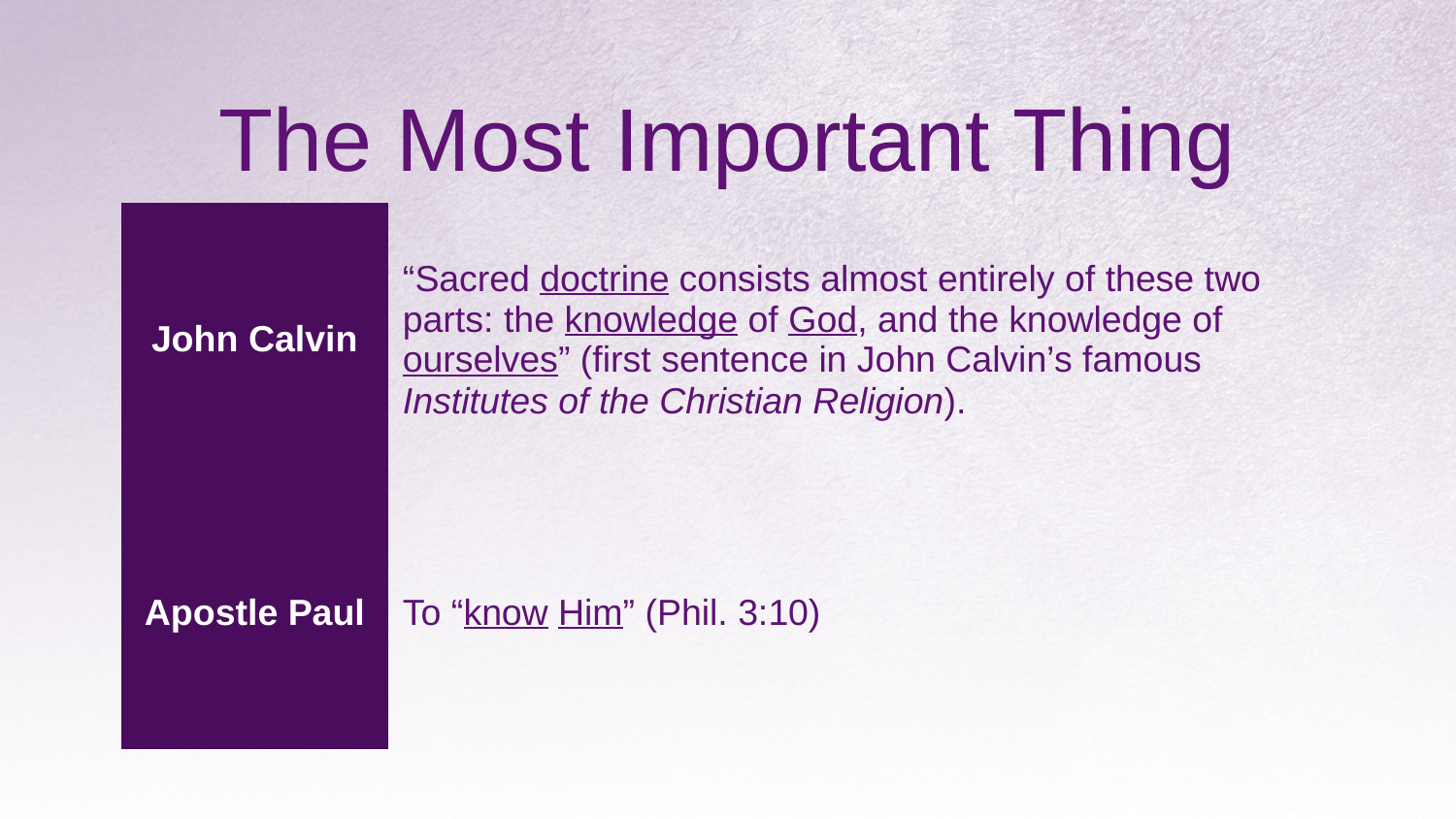

# The Most Important Thing
| John Calvin | “Sacred doctrine consists almost entirely of these two parts: the knowledge of God, and the knowledge of ourselves” (first sentence in John Calvin’s famous Institutes of the Christian Religion). |
| --- | --- |
| Apostle Paul | To “know Him” (Phil. 3:10) |